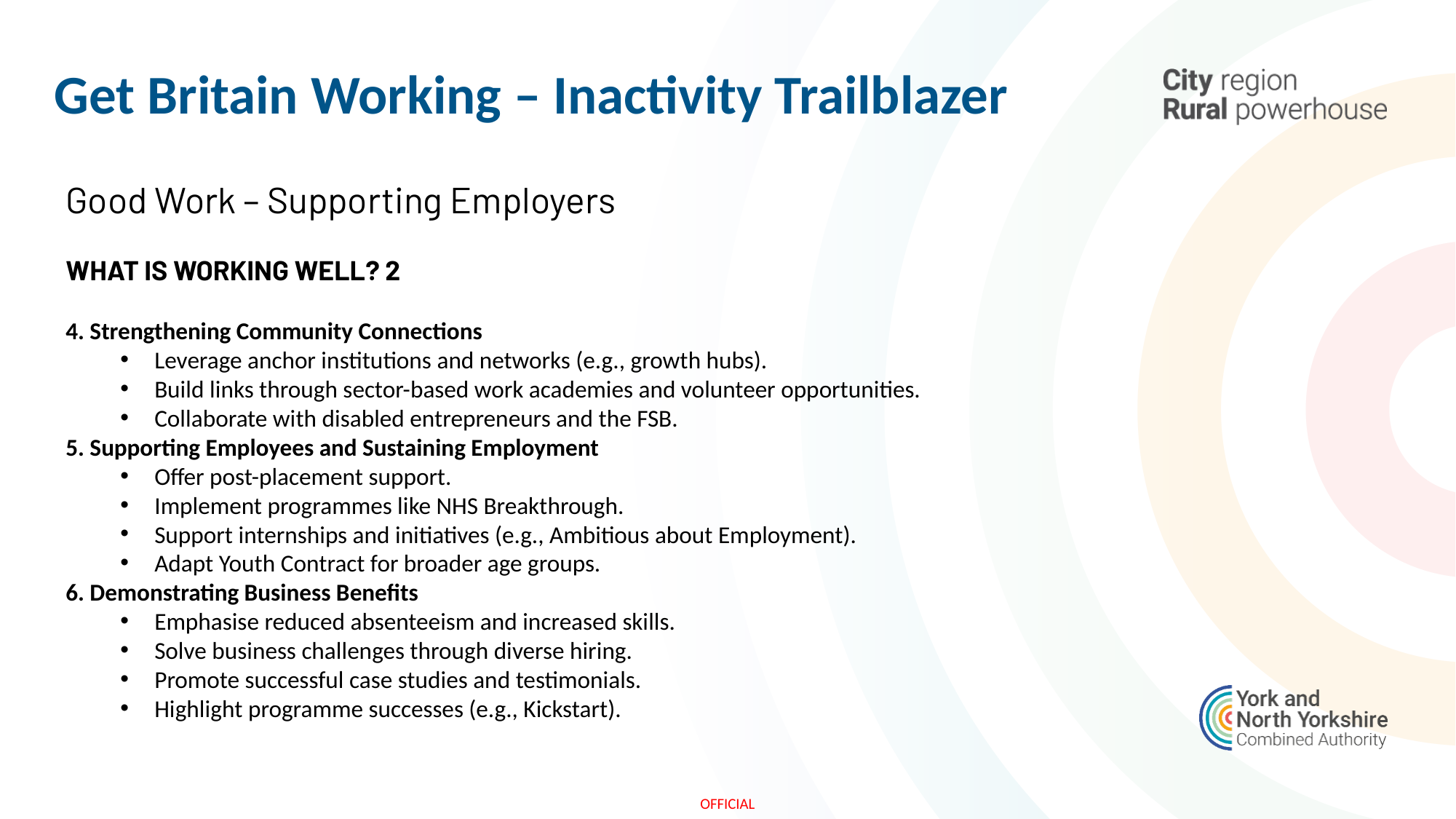

Get Britain Working – Inactivity Trailblazer

Good Work – Supporting Employers

WHAT IS WORKING WELL? 2

4. Strengthening Community Connections
Leverage anchor institutions and networks (e.g., growth hubs).
Build links through sector-based work academies and volunteer opportunities.
Collaborate with disabled entrepreneurs and the FSB.
5. Supporting Employees and Sustaining Employment
Offer post-placement support.
Implement programmes like NHS Breakthrough.
Support internships and initiatives (e.g., Ambitious about Employment).
Adapt Youth Contract for broader age groups.
6. Demonstrating Business Benefits
Emphasise reduced absenteeism and increased skills.
Solve business challenges through diverse hiring.
Promote successful case studies and testimonials.
Highlight programme successes (e.g., Kickstart).